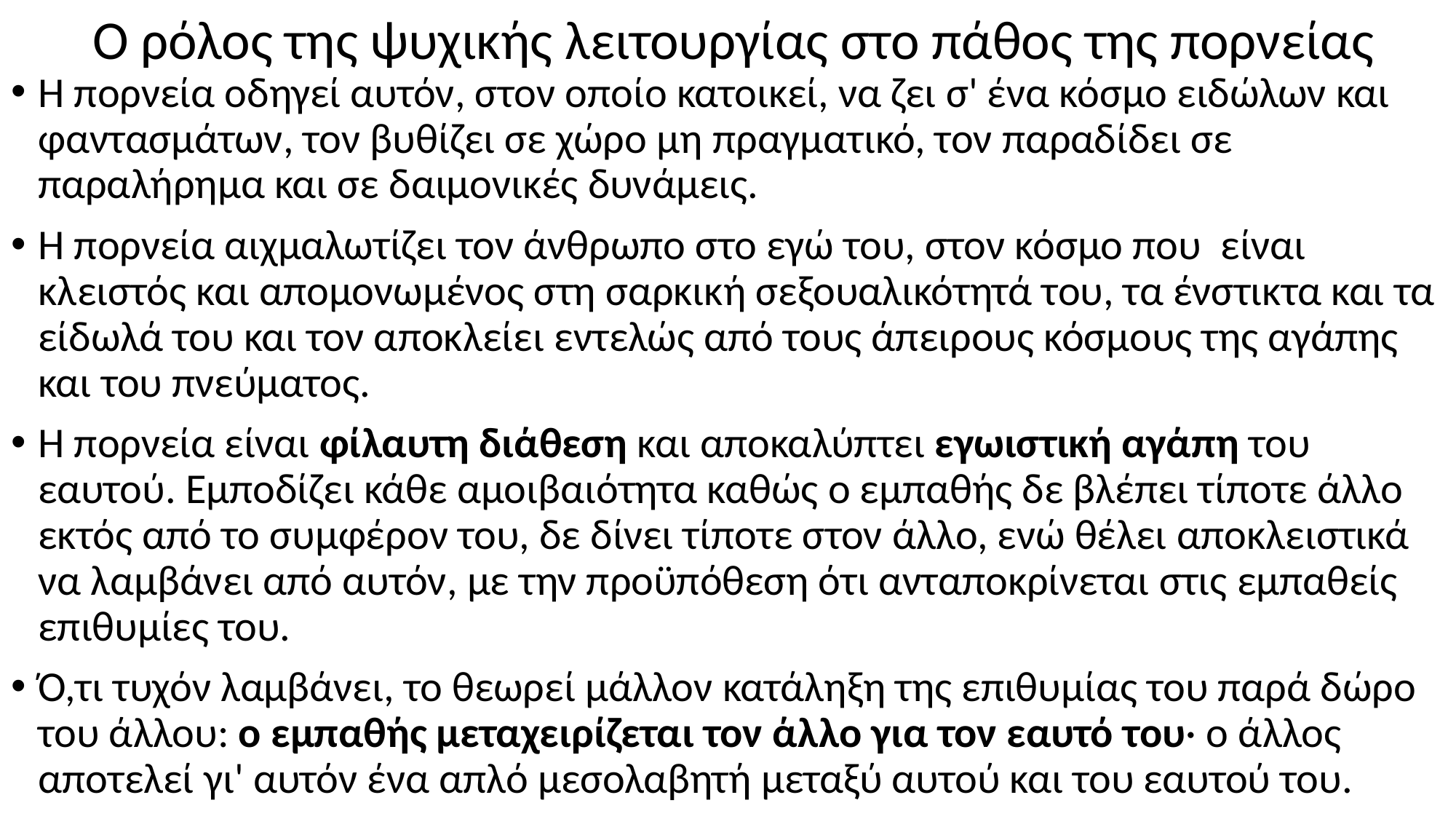

# Ο ρόλος της ψυχικής λειτουργίας στο πάθος της πορνείας
Η πορνεία οδηγεί αυτόν, στον οποίο κατοικεί, να ζει σ' ένα κόσμο ειδώλων και φαντασμάτων, τον βυθίζει σε χώρο μη πραγματικό, τον παραδίδει σε παραλήρημα και σε δαιμονικές δυνάμεις.
Η πορνεία αιχμαλωτίζει τον άνθρωπο στο εγώ του, στον κόσμο που  είναι κλειστός και απομονωμένος στη σαρκική σεξουαλικότητά του, τα ένστικτα και τα είδωλά του και τον αποκλείει εντελώς από τους άπειρους κόσμους της αγάπης και του πνεύματος.
Η πορνεία είναι φίλαυτη διάθεση και αποκαλύπτει εγωιστική αγάπη του εαυτού. Εμποδίζει κάθε αμοιβαιότητα καθώς ο εμπαθής δε βλέπει τίποτε άλλο εκτός από το συμφέρον του, δε δίνει τίποτε στον άλλο, ενώ θέλει αποκλειστικά να λαμβάνει από αυτόν, με την προϋπόθεση ότι ανταποκρίνεται στις εμπαθείς επιθυμίες του.
Ό,τι τυχόν λαμβάνει, το θεωρεί μάλλον κατάληξη της επιθυμίας του παρά δώρο του άλλου: ο εμπαθής μεταχειρίζεται τον άλλο για τον εαυτό του· ο άλλος αποτελεί γι' αυτόν ένα απλό μεσολαβητή μεταξύ αυτού και του εαυτού του.